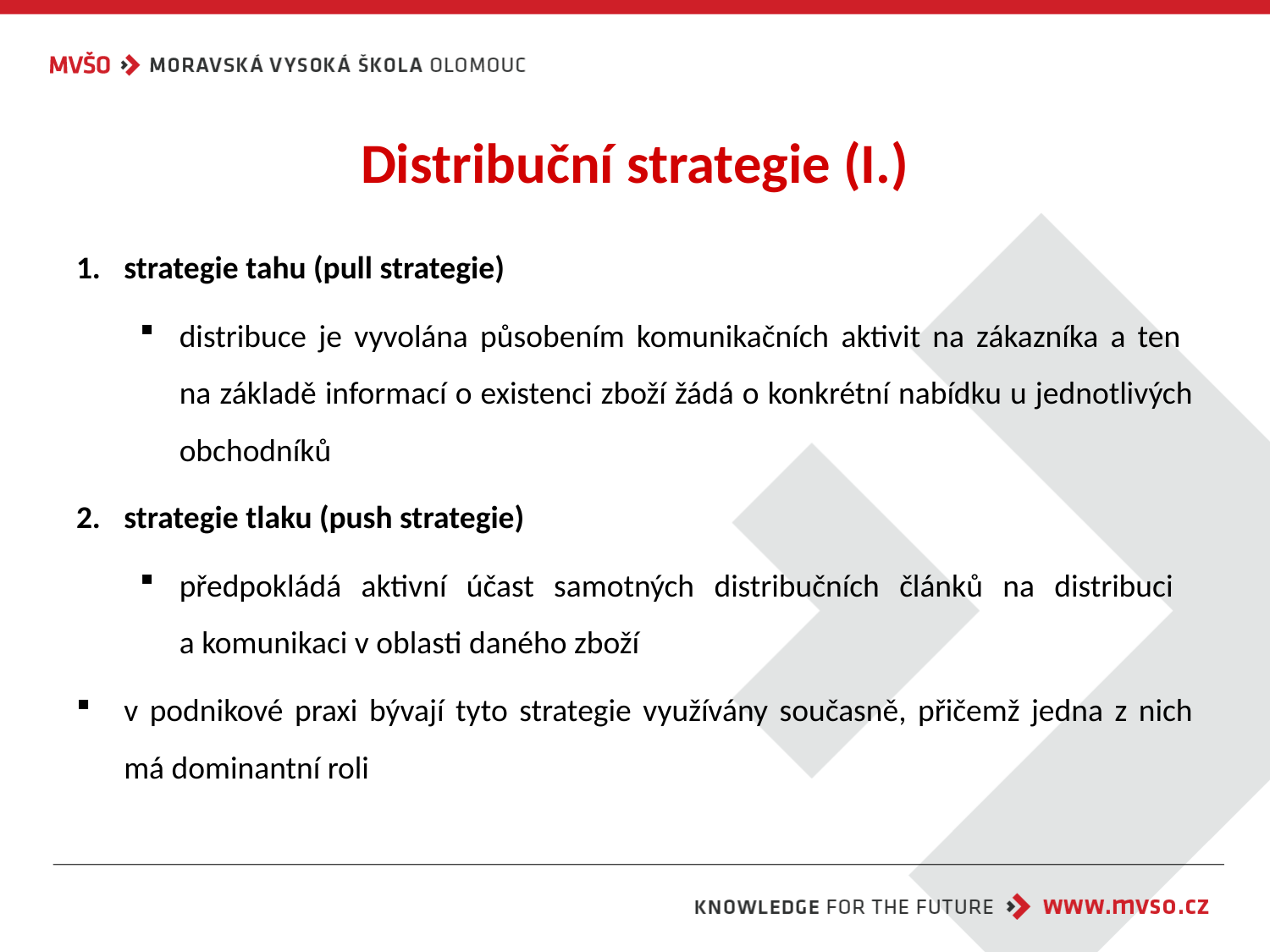

# Distribuční strategie (I.)
strategie tahu (pull strategie)
distribuce je vyvolána působením komunikačních aktivit na zákazníka a ten
na základě informací o existenci zboží žádá o konkrétní nabídku u jednotlivých obchodníků
strategie tlaku (push strategie)
předpokládá aktivní účast samotných distribučních článků na distribuci
a komunikaci v oblasti daného zboží
v podnikové praxi bývají tyto strategie využívány současně, přičemž jedna z nich má dominantní roli